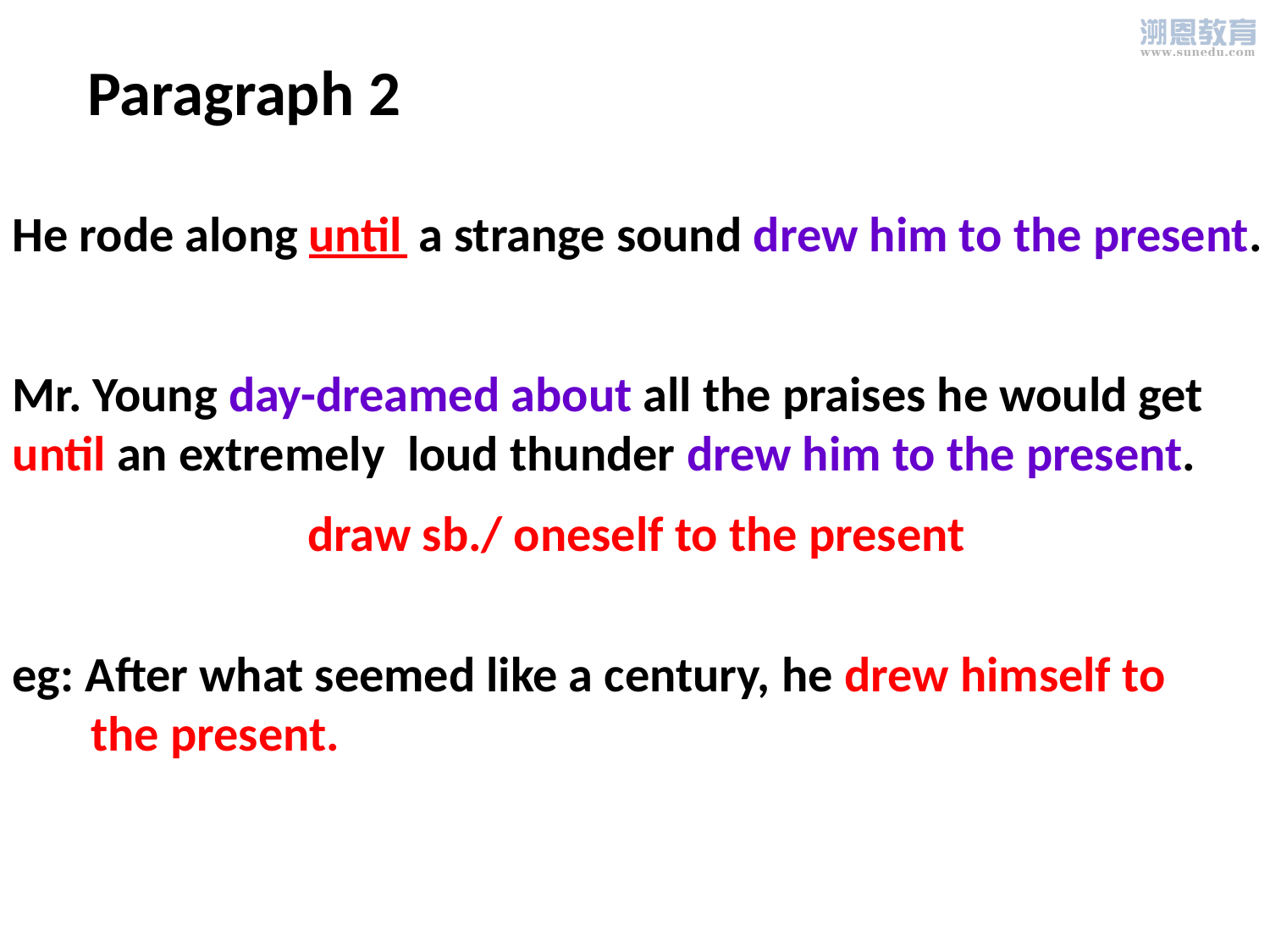

Paragraph 2
He rode along ____ a strange sound drew him to the present.
until
Mr. Young day-dreamed about all the praises he would get
until an extremely  loud thunder drew him to the present.
draw sb./ oneself to the present
eg: After what seemed like a century, he drew himself to
       the present.